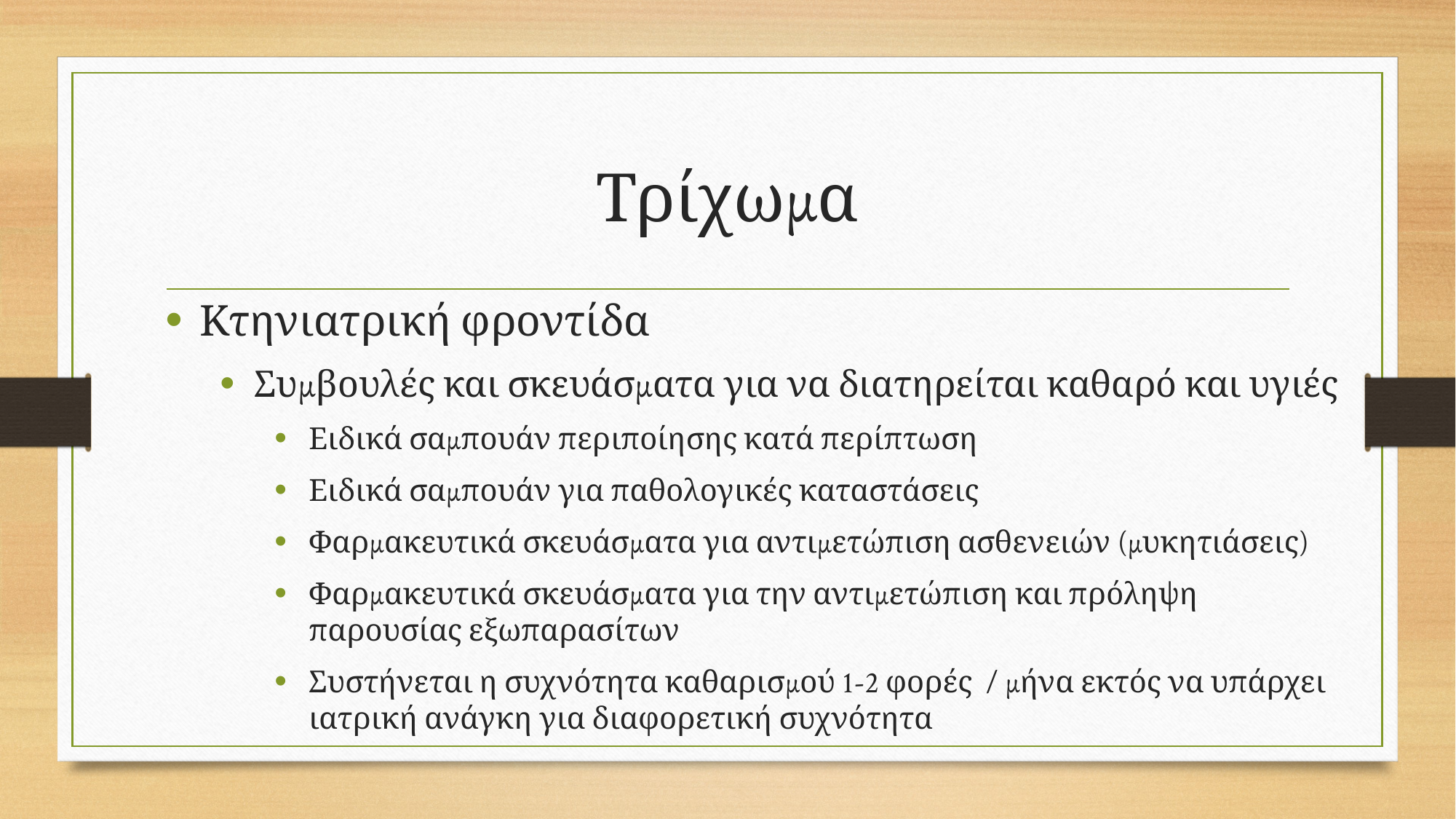

# Τρίχωμα
Κτηνιατρική φροντίδα
Συμβουλές και σκευάσματα για να διατηρείται καθαρό και υγιές
Ειδικά σαμπουάν περιποίησης κατά περίπτωση
Ειδικά σαμπουάν για παθολογικές καταστάσεις
Φαρμακευτικά σκευάσματα για αντιμετώπιση ασθενειών (μυκητιάσεις)
Φαρμακευτικά σκευάσματα για την αντιμετώπιση και πρόληψη παρουσίας εξωπαρασίτων
Συστήνεται η συχνότητα καθαρισμού 1-2 φορές  / μήνα εκτός να υπάρχει ιατρική ανάγκη για διαφορετική συχνότητα